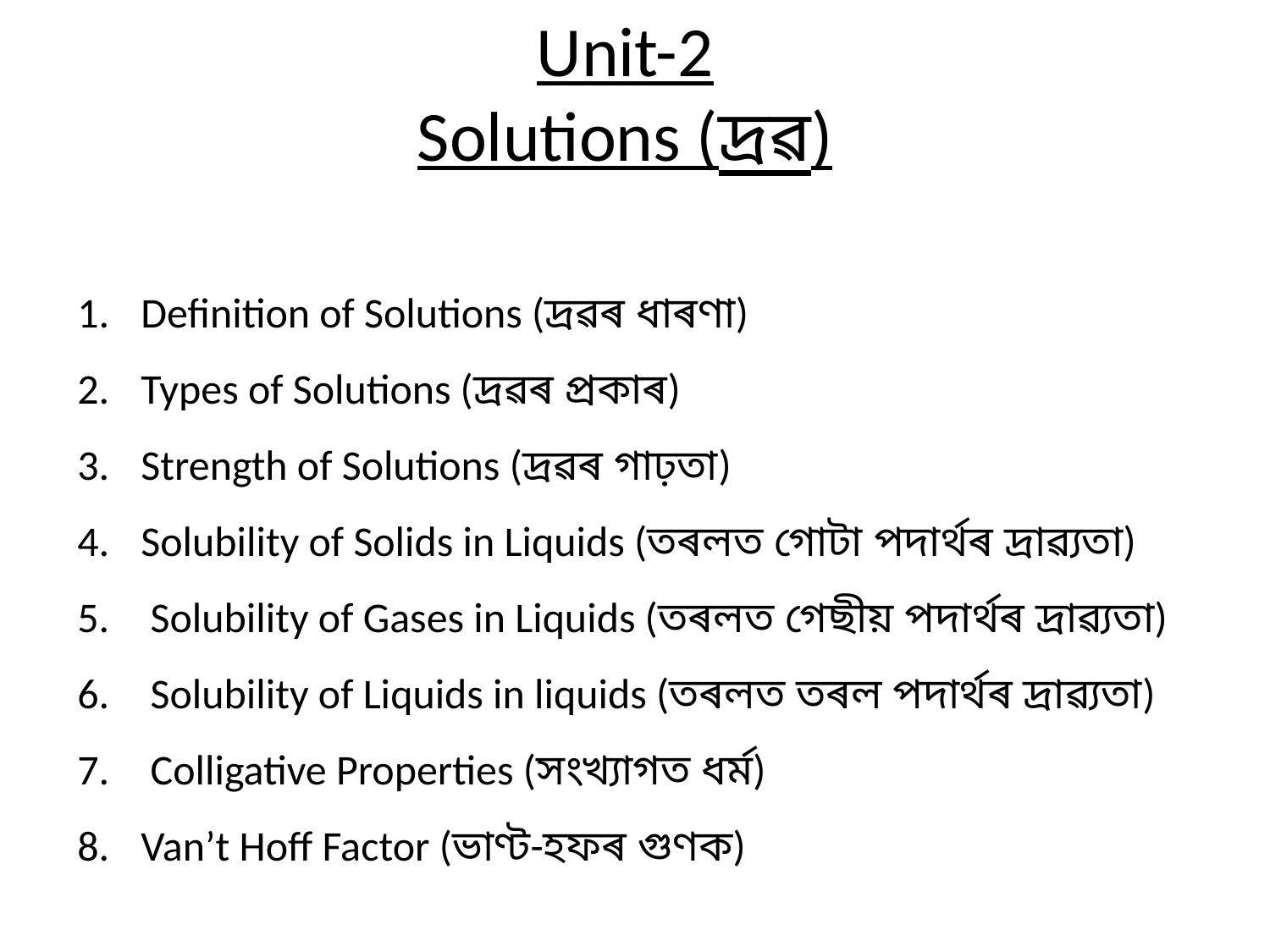

Unit-2
Solutions (দ্রৱ)

Definition of Solutions (দ্রৱৰ ধাৰণা)
Types of Solutions (দ্রৱৰ প্রকাৰ)
Strength of Solutions (দ্রৱৰ গাঢ়তা)
Solubility of Solids in Liquids (তৰলত গোটা পদাৰ্থৰ দ্রাৱ্যতা)
 Solubility of Gases in Liquids (তৰলত গেছীয় পদাৰ্থৰ দ্রাৱ্যতা)
 Solubility of Liquids in liquids (তৰলত তৰল পদাৰ্থৰ দ্রাৱ্যতা)
 Colligative Properties (সংখ্যাগত ধৰ্ম)
Van’t Hoff Factor (ভাণ্ট-হফৰ গুণক)